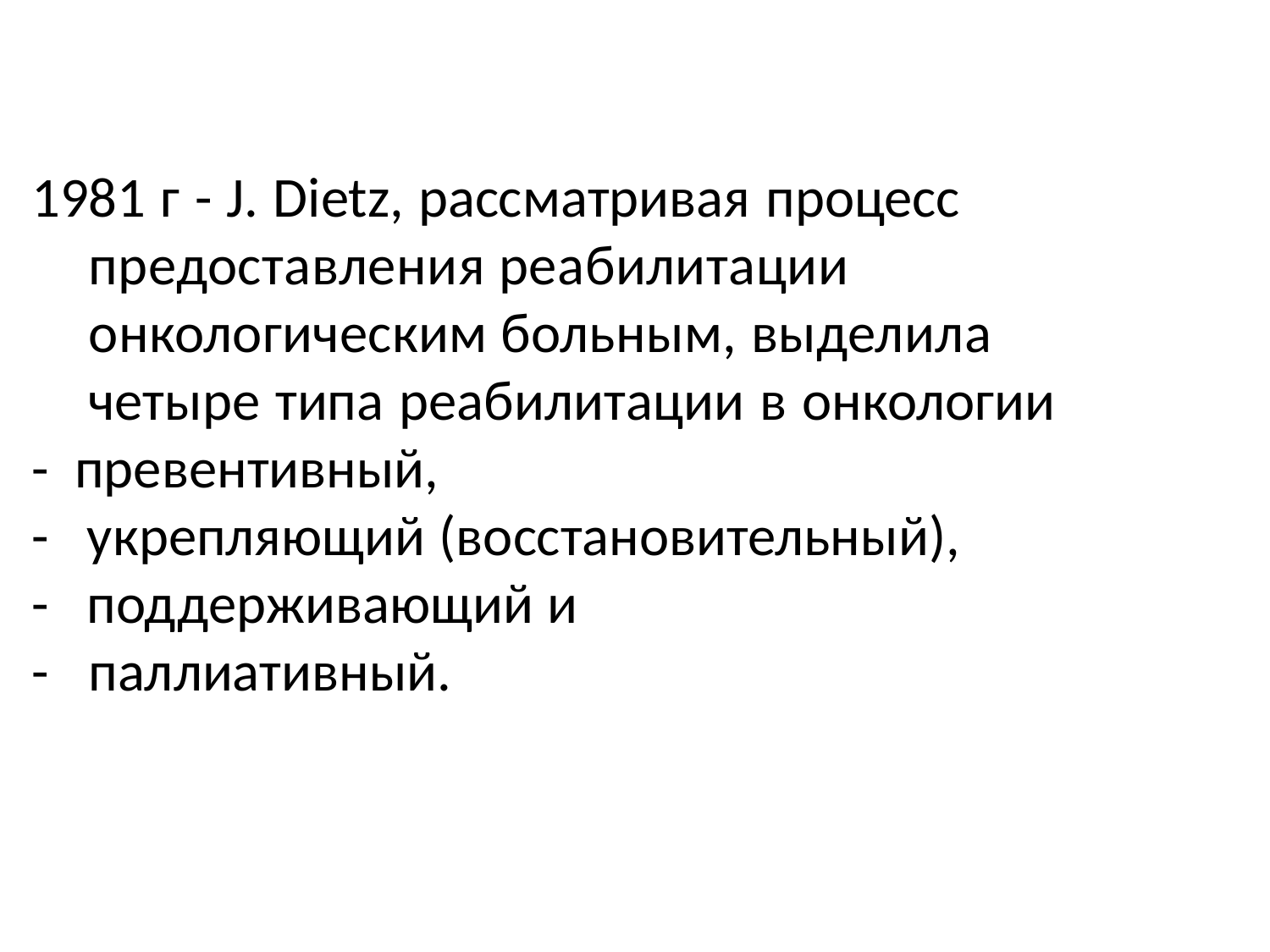

1981 г - J. Dietz, рассматривая процесс предоставления реабилитации онкологическим больным, выделила четыре типа реабилитации в онкологии
- превентивный,
-   укрепляющий (восстановительный),
-   поддерживающий и
-   паллиативный.